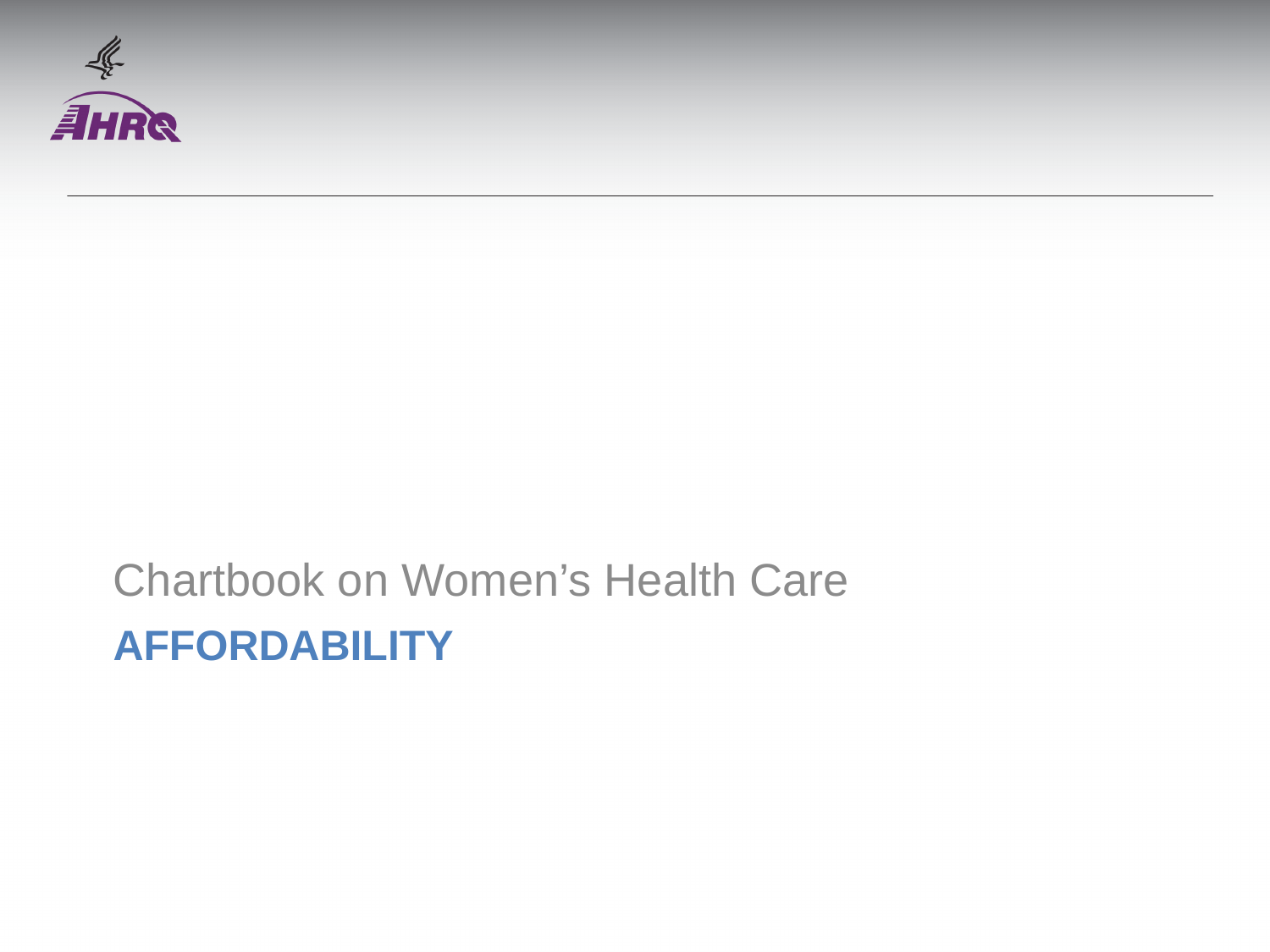

Chartbook on Women’s Health Care
# Affordability